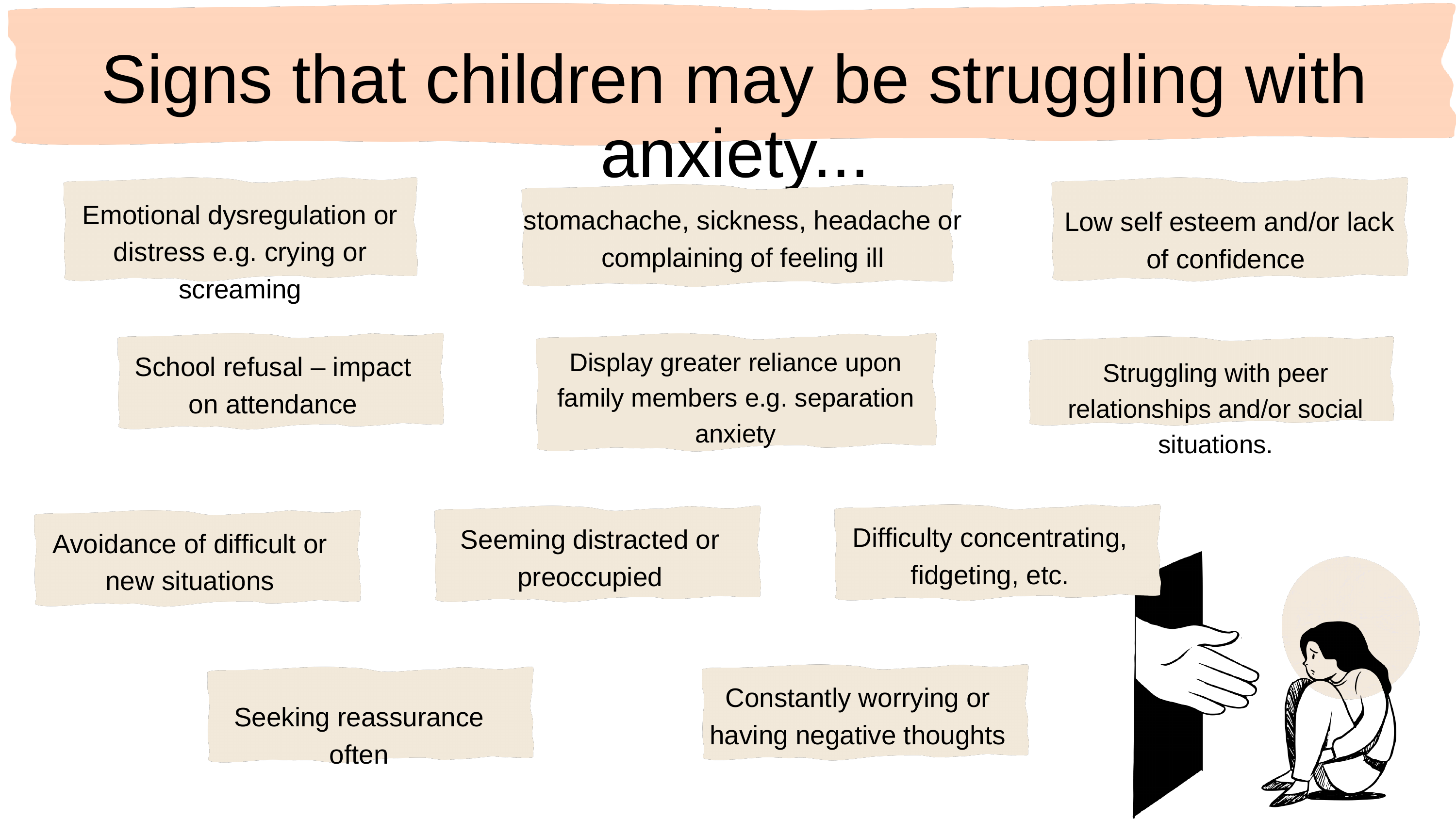

Signs that children may be struggling with anxiety...

Emotional dysregulation or distress e.g. crying or screaming
stomachache, sickness, headache or complaining of feeling ill
Low self esteem and/or lack of confidence

Display greater reliance upon family members e.g. separation anxiety
School refusal – impact on attendance
Struggling with peer relationships and/or social situations.

Difficulty concentrating, fidgeting, etc.
Seeming distracted or preoccupied
Avoidance of difficult or new situations

Constantly worrying or having negative thoughts
Seeking reassurance often